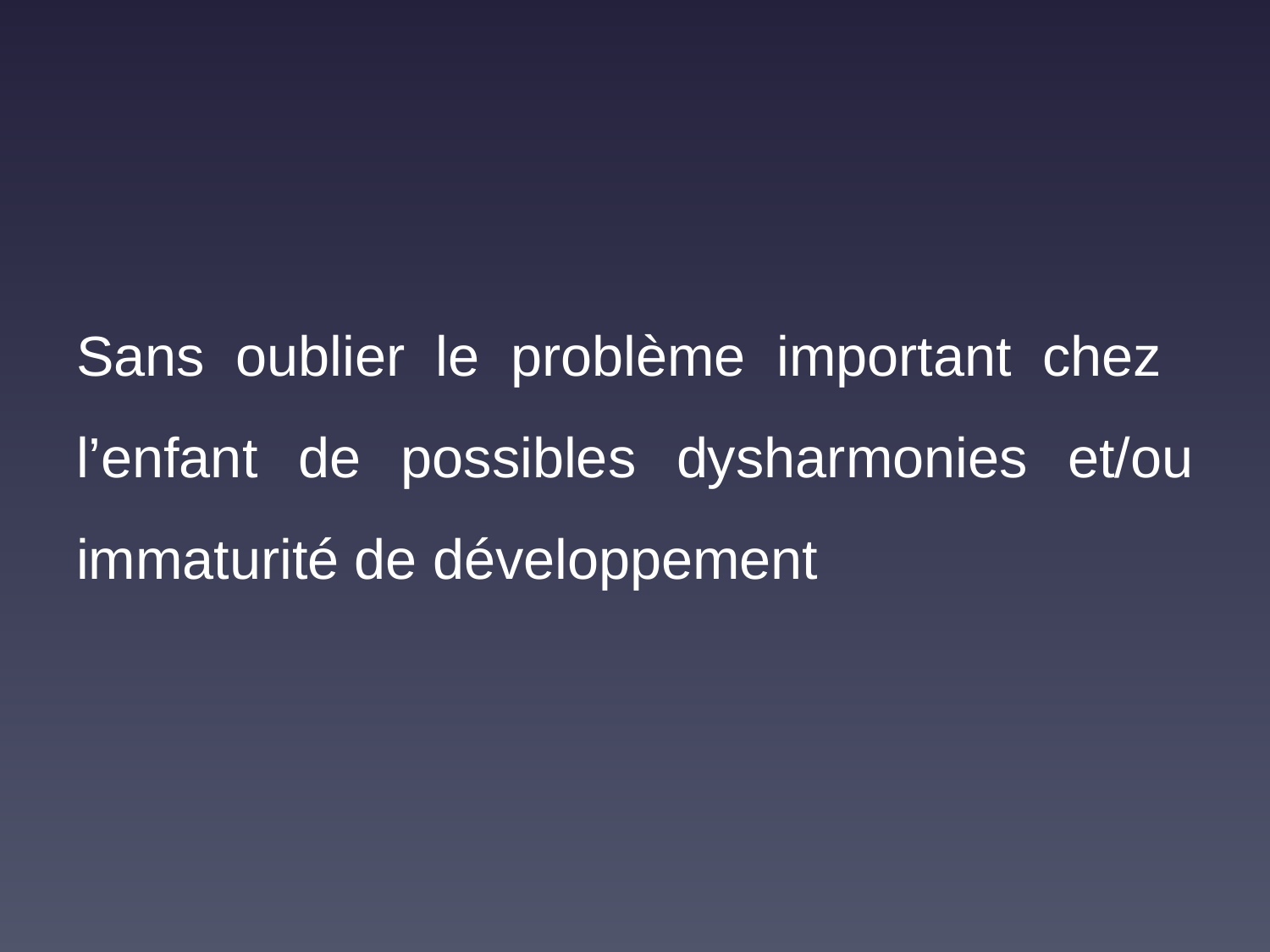

Sans oublier le problème important chez  l’enfant de possibles dysharmonies et/ou immaturité de développement